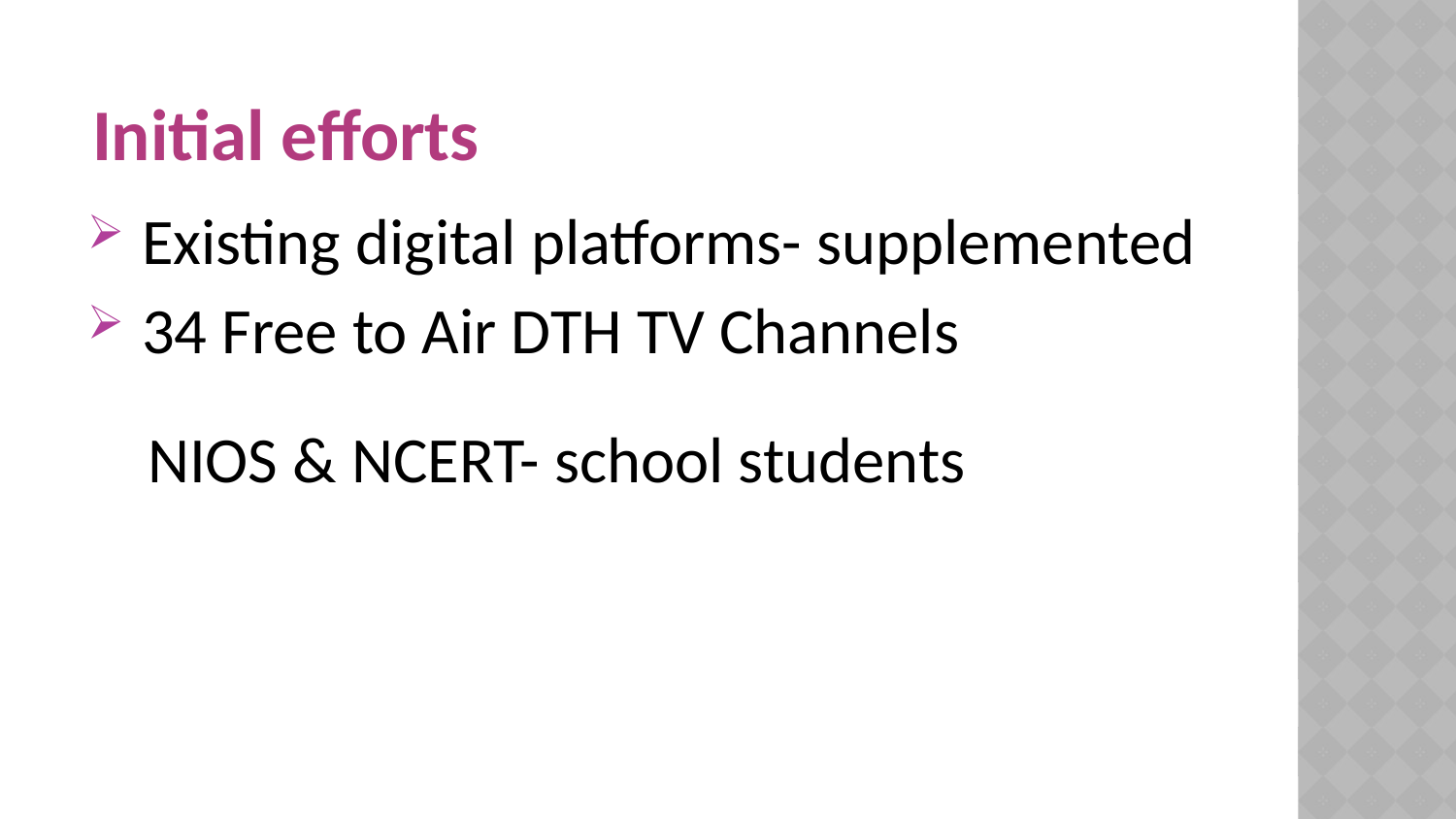

# Initial efforts
Existing digital platforms- supplemented
34 Free to Air DTH TV Channels

NIOS & NCERT- school students